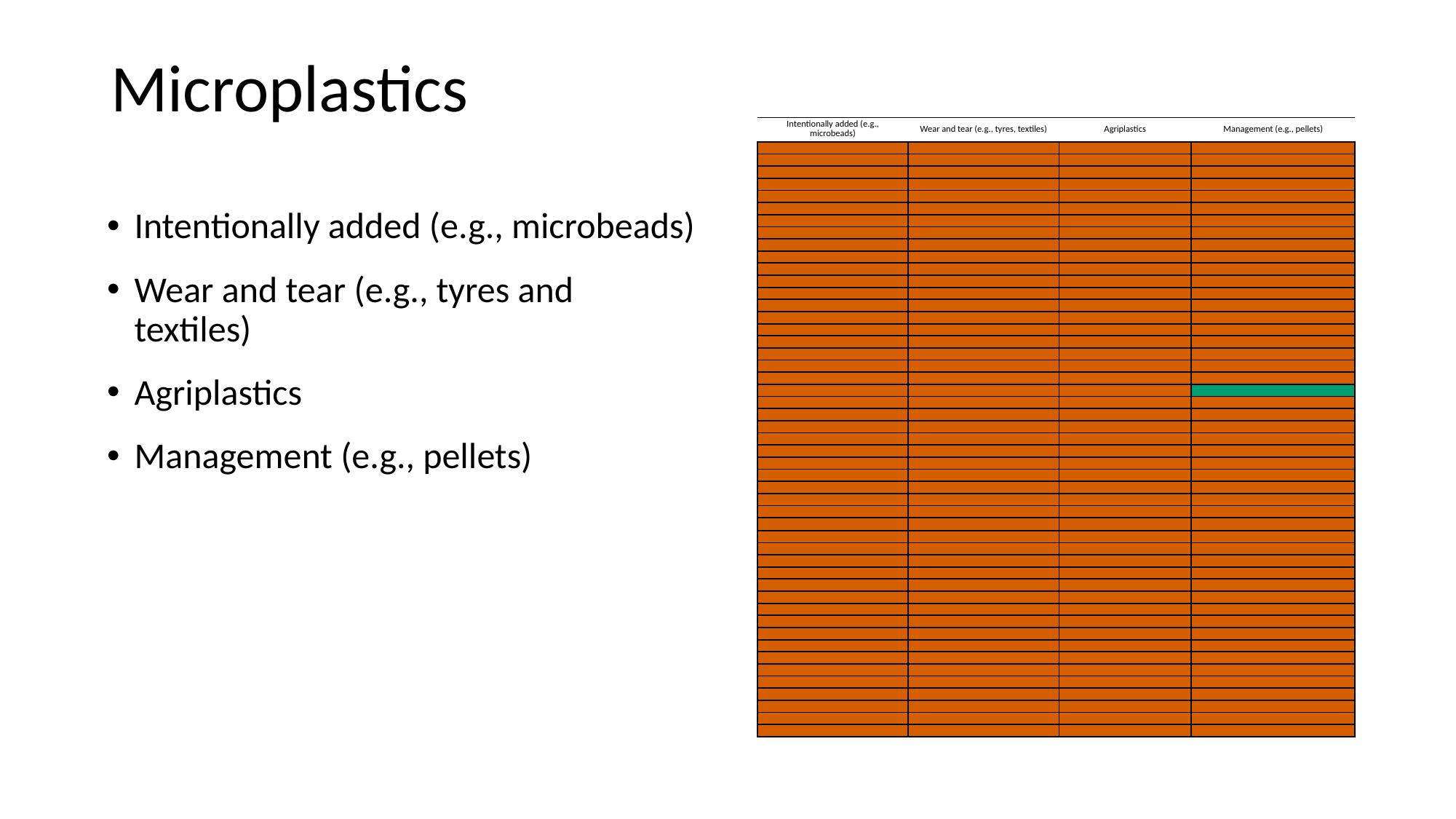

# Microplastics
| Intentionally added (e.g., microbeads) | Wear and tear (e.g., tyres, textiles) | Agriplastics | Management (e.g., pellets) |
| --- | --- | --- | --- |
|  |  |  |  |
|  |  |  |  |
|  |  |  |  |
|  |  |  |  |
|  |  |  |  |
|  |  |  |  |
|  |  |  |  |
|  |  |  |  |
|  |  |  |  |
|  |  |  |  |
|  |  |  |  |
|  |  |  |  |
|  |  |  |  |
|  |  |  |  |
|  |  |  |  |
|  |  |  |  |
|  |  |  |  |
|  |  |  |  |
|  |  |  |  |
|  |  |  |  |
|  |  |  |  |
|  |  |  |  |
|  |  |  |  |
|  |  |  |  |
|  |  |  |  |
|  |  |  |  |
|  |  |  |  |
|  |  |  |  |
|  |  |  |  |
|  |  |  |  |
|  |  |  |  |
|  |  |  |  |
|  |  |  |  |
|  |  |  |  |
|  |  |  |  |
|  |  |  |  |
|  |  |  |  |
|  |  |  |  |
|  |  |  |  |
|  |  |  |  |
|  |  |  |  |
|  |  |  |  |
|  |  |  |  |
|  |  |  |  |
|  |  |  |  |
|  |  |  |  |
|  |  |  |  |
|  |  |  |  |
|  |  |  |  |
Intentionally added (e.g., microbeads)
Wear and tear (e.g., tyres and 	textiles)
Agriplastics
Management (e.g., pellets)